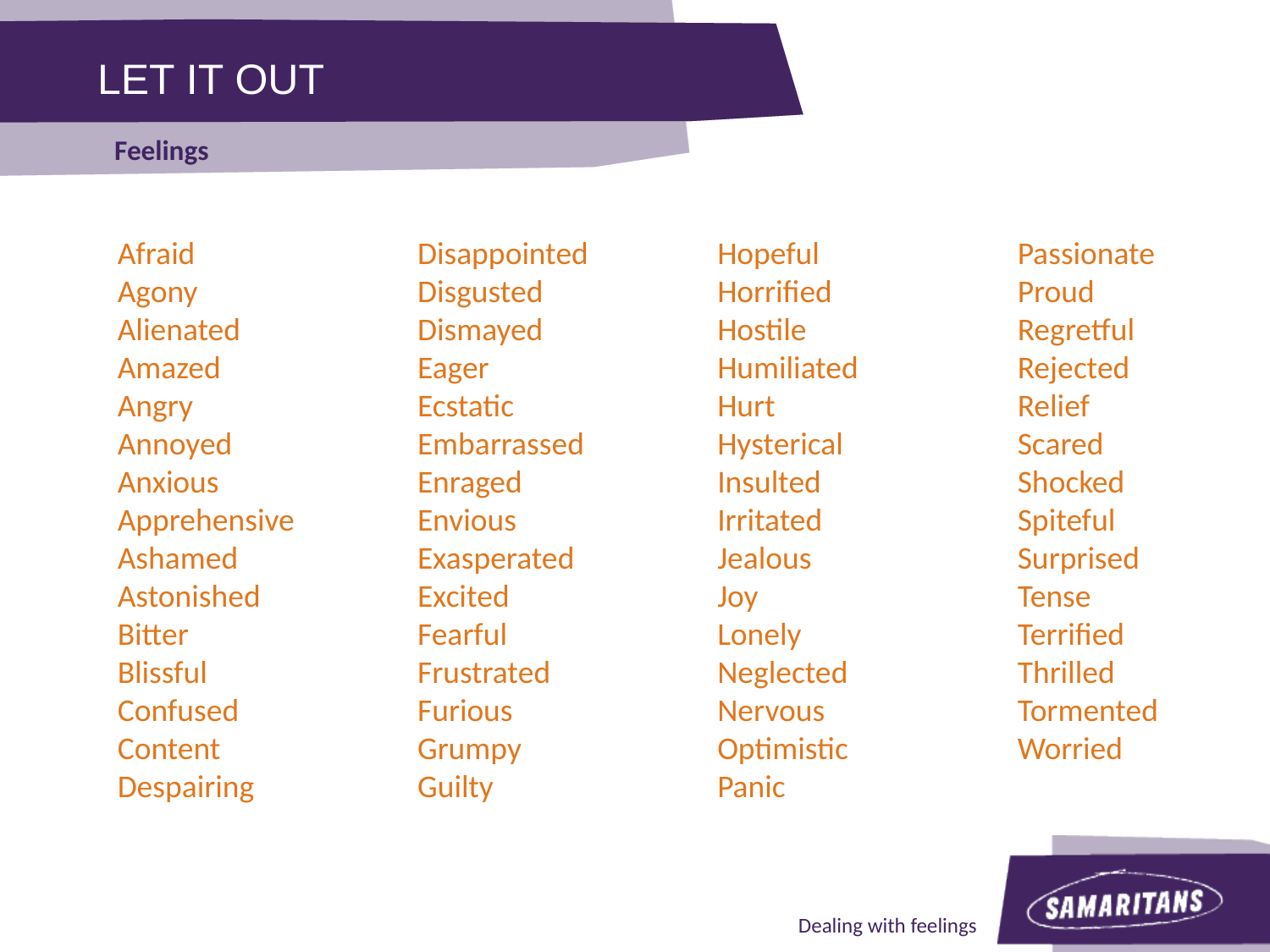

LET IT OUT
Feelings
Passionate
Proud
Regretful
Rejected
Relief
Scared
Shocked
Spiteful
Surprised
Tense
Terrified
Thrilled
Tormented
Worried
Afraid
Agony
Alienated
Amazed
Angry
Annoyed
Anxious
Apprehensive
Ashamed
Astonished
Bitter
Blissful
Confused
Content
Despairing
Disappointed
Disgusted
Dismayed
Eager
Ecstatic
Embarrassed
Enraged
Envious
Exasperated
Excited
Fearful
Frustrated
Furious
Grumpy
Guilty
Hopeful
Horrified
Hostile
Humiliated
Hurt
Hysterical
Insulted
Irritated
Jealous
Joy
Lonely
Neglected
Nervous
Optimistic
Panic